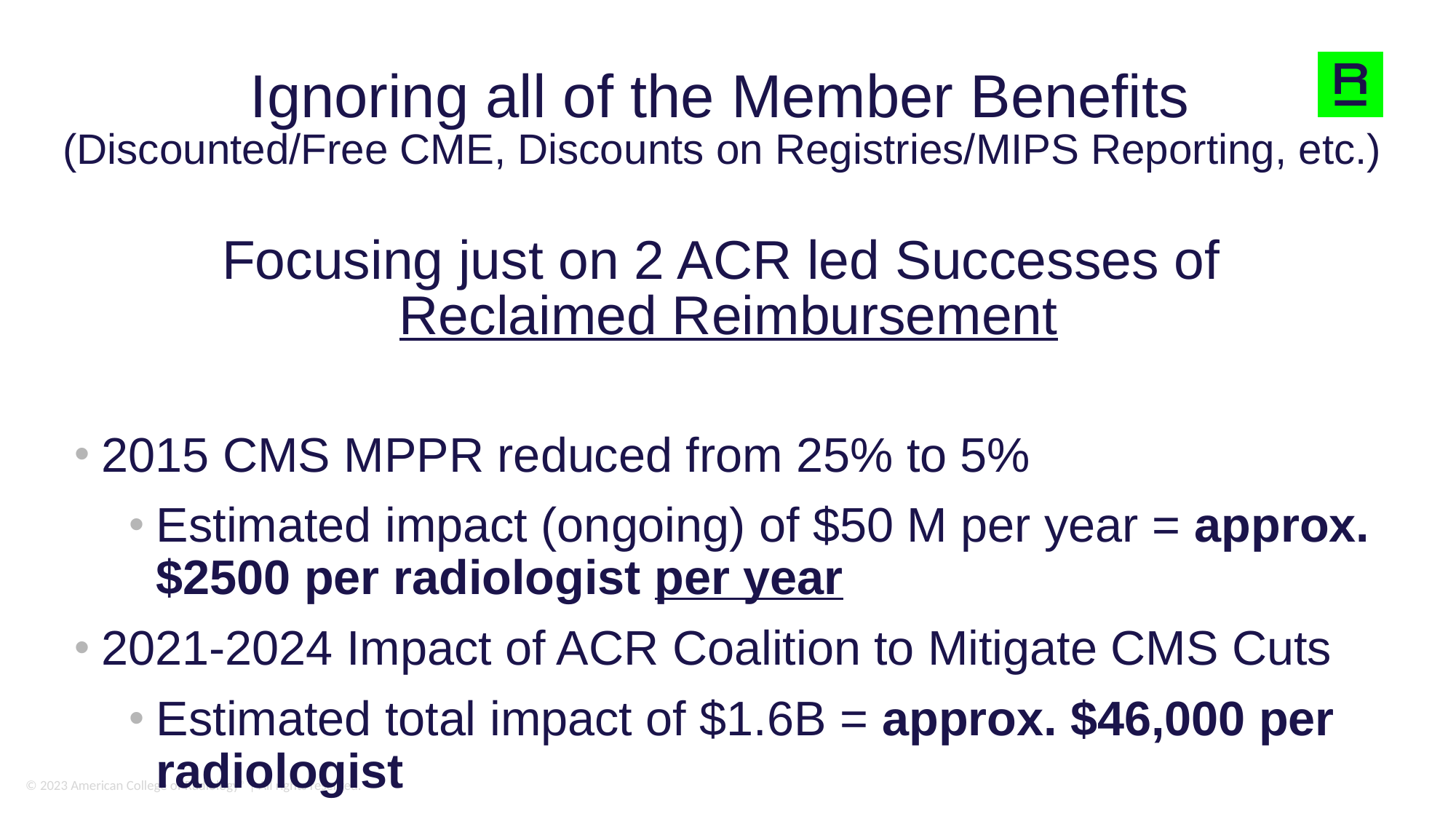

# Ignoring all of the Member Benefits (Discounted/Free CME, Discounts on Registries/MIPS Reporting, etc.) Focusing just on 2 ACR led Successes of Reclaimed Reimbursement
2015 CMS MPPR reduced from 25% to 5%
Estimated impact (ongoing) of $50 M per year = approx. $2500 per radiologist per year
2021-2024 Impact of ACR Coalition to Mitigate CMS Cuts
Estimated total impact of $1.6B = approx. $46,000 per radiologist